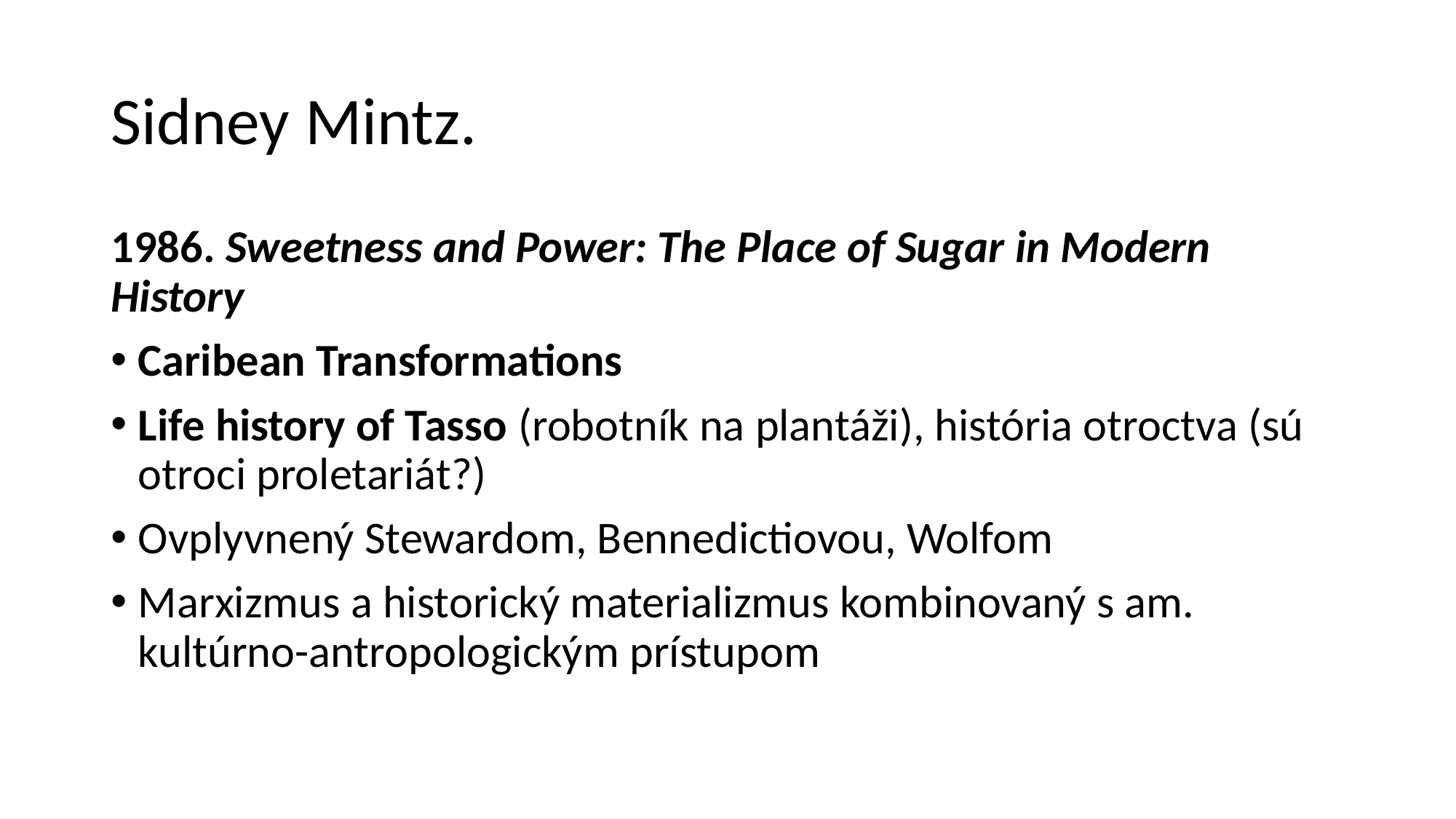

# Sidney Mintz.
1986. Sweetness and Power: The Place of Sugar in Modern History
Caribean Transformations
Life history of Tasso (robotník na plantáži), história otroctva (sú otroci proletariát?)
Ovplyvnený Stewardom, Bennedictiovou, Wolfom
Marxizmus a historický materializmus kombinovaný s am. kultúrno-antropologickým prístupom